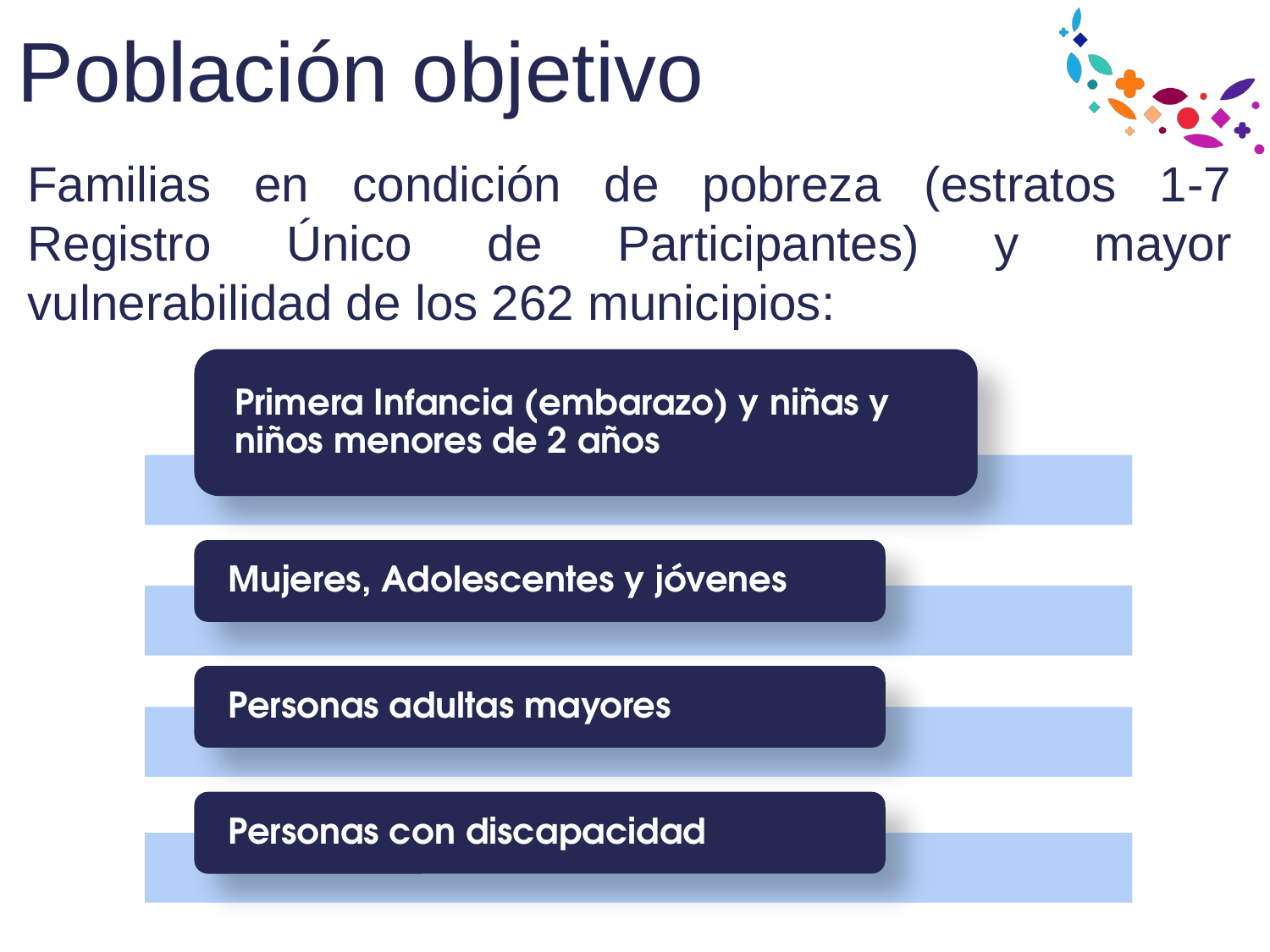

# Población objetivo
Familias en condición de pobreza (estratos 1-7 Registro Único de Participantes) y mayor vulnerabilidad de los 262 municipios:
Primera Infancia (embarazo) y niñas y niños menores de 2 años
Mujeres, Adolescentes y jóvenes
Personas adultas mayores
Personas con discapacidad